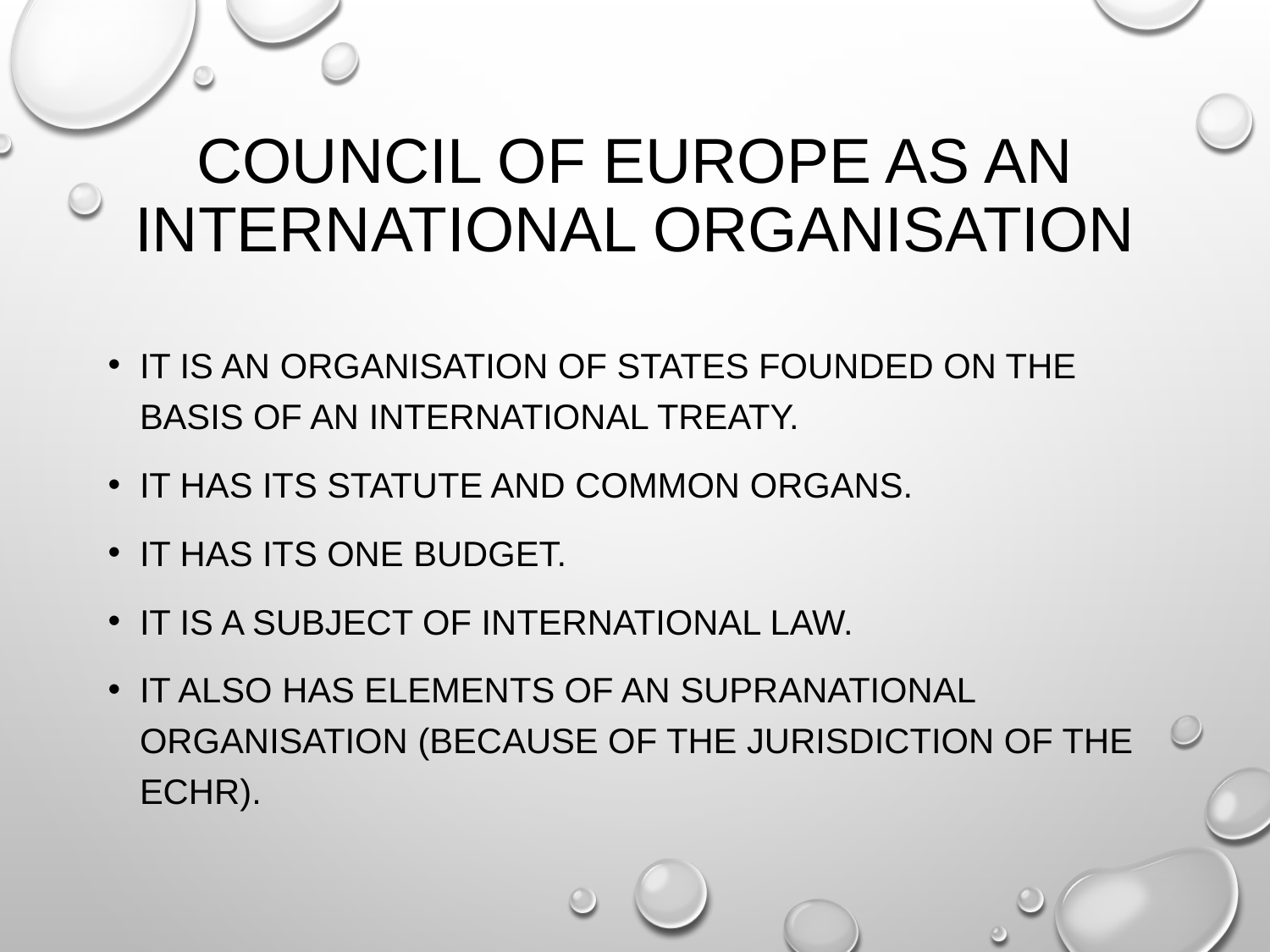

# Council of Europe as an international organisation
It is an organisation of states founded on the basis of an international treaty.
It has its statute and common organs.
It has its one budget.
It is a subject of international law.
It also has elements of an supranational organisation (because of the jurisdiction of the ECHR).